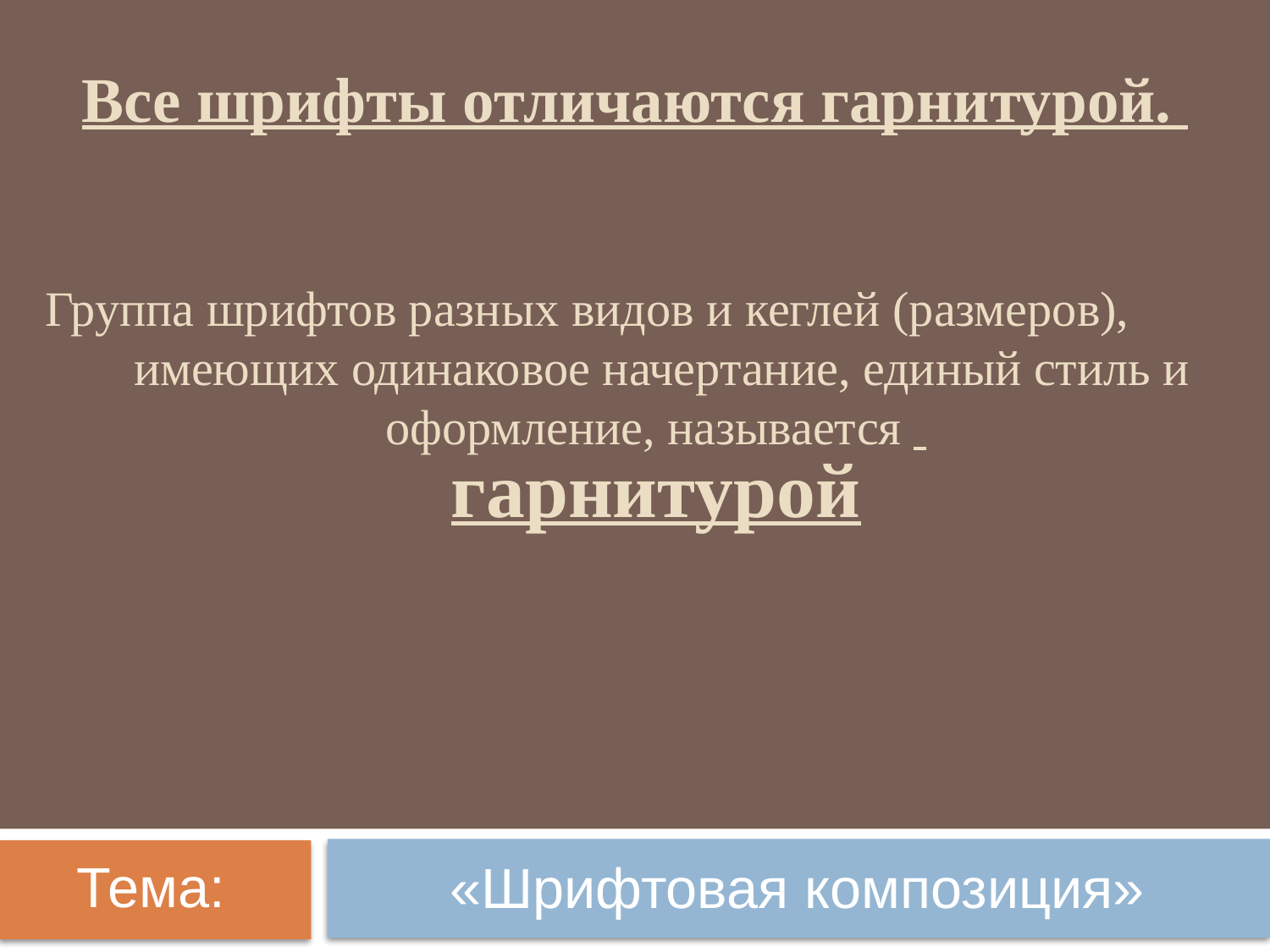

Все шрифты отличаются гарнитурой.

Группа шрифтов разных видов и кеглей (размеров),

 имеющих одинаковое начертание, единый стиль и

оформление, называется

гарнитурой

Тема:
«Шрифтовая композиция»